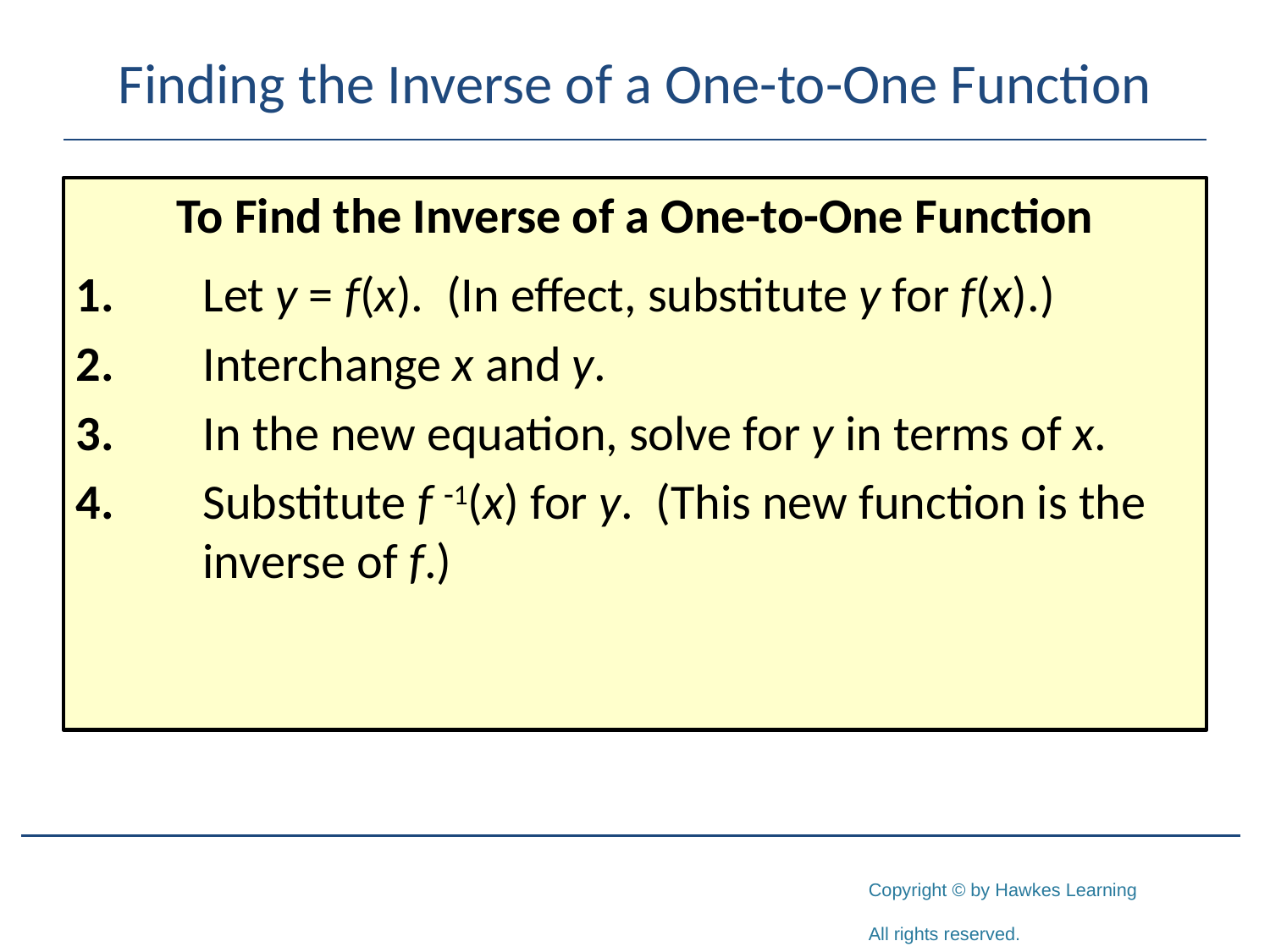

# Finding the Inverse of a One-to-One Function
To Find the Inverse of a One-to-One Function
1.	Let y = f(x).  (In effect, substitute y for f(x).)
2.	Interchange x and y.
3.	In the new equation, solve for y in terms of x.
4.	Substitute f −1(x) for y.  (This new function is the 	inverse of f.)